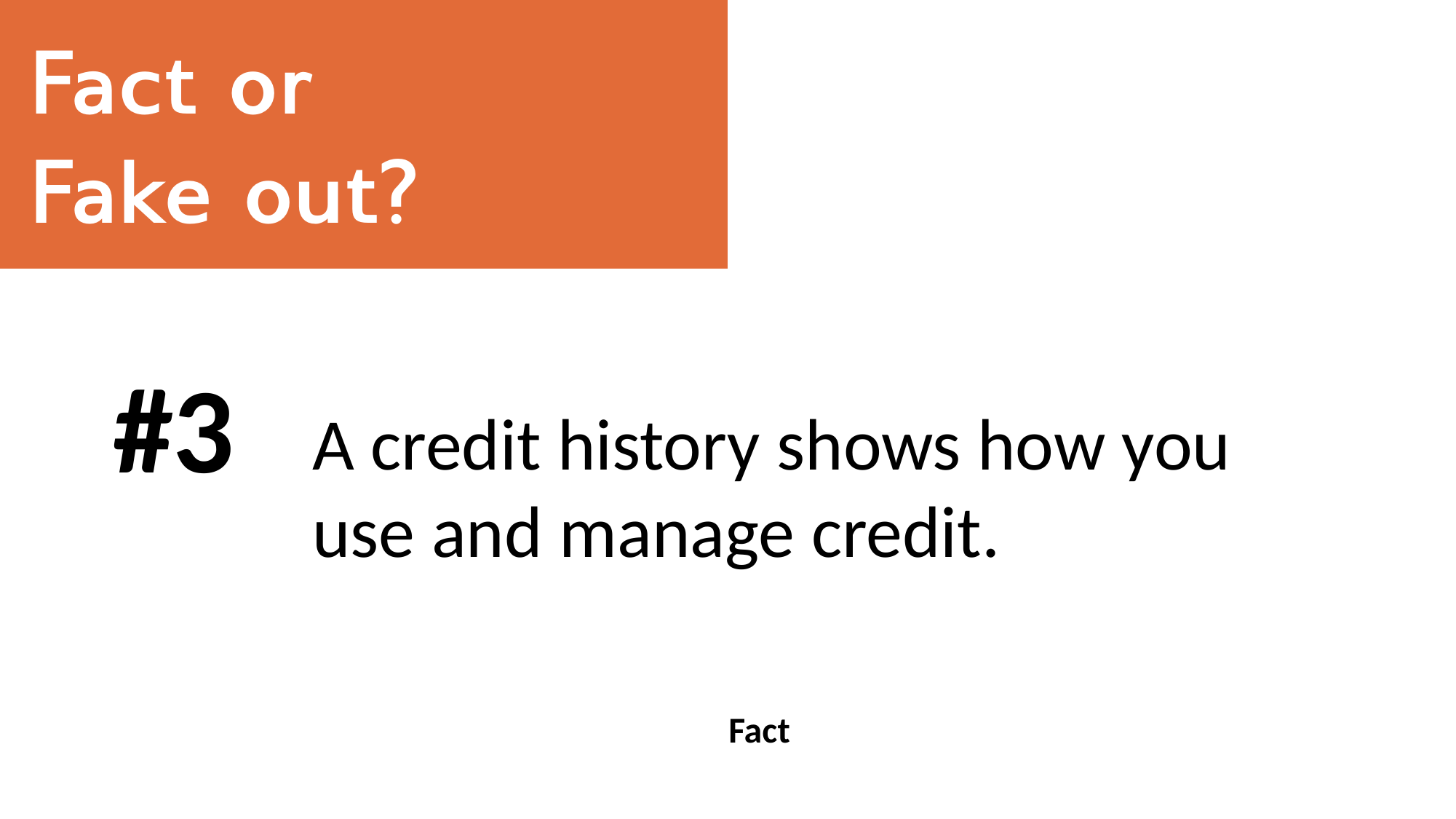

Fact or
Fake out?

#3
A credit history shows how you use and manage credit.

Fact